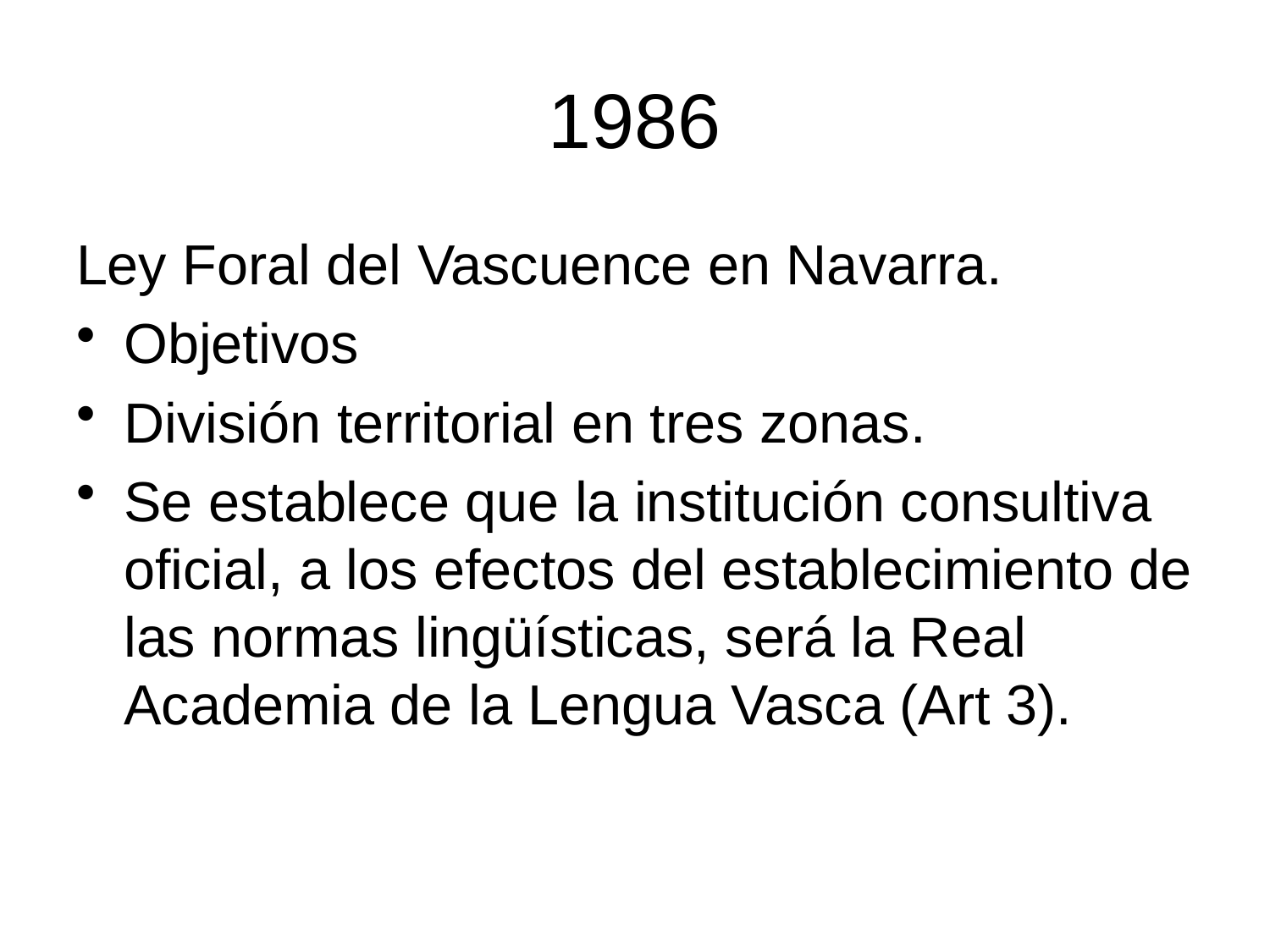

1986
Ley Foral del Vascuence en Navarra.
Objetivos
División territorial en tres zonas.
Se establece que la institución consultiva oficial, a los efectos del establecimiento de las normas lingüísticas, será la Real Academia de la Lengua Vasca (Art 3).